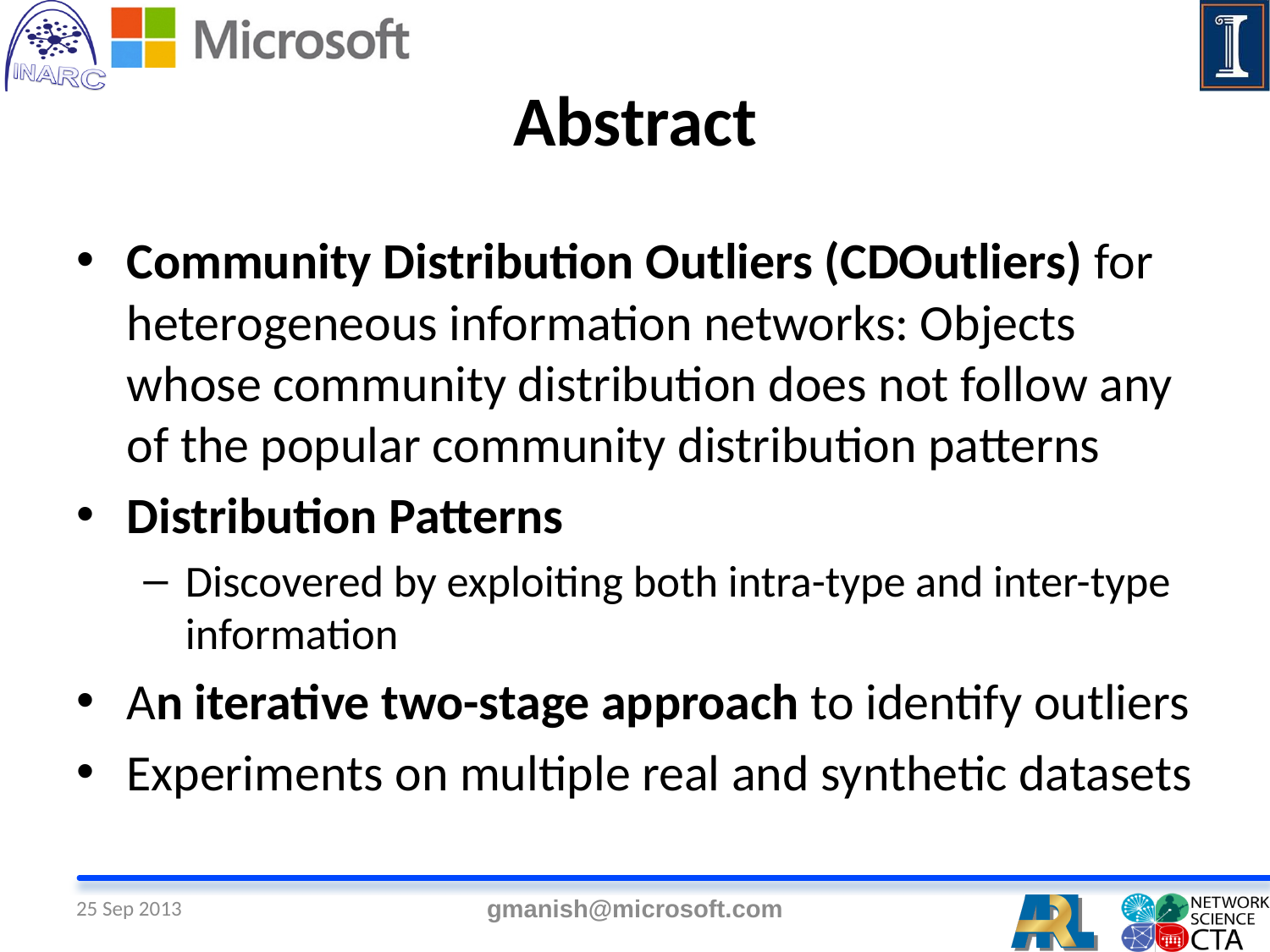

# Abstract
Community Distribution Outliers (CDOutliers) for heterogeneous information networks: Objects whose community distribution does not follow any of the popular community distribution patterns
Distribution Patterns
Discovered by exploiting both intra-type and inter-type information
An iterative two-stage approach to identify outliers
Experiments on multiple real and synthetic datasets
25 Sep 2013
gmanish@microsoft.com